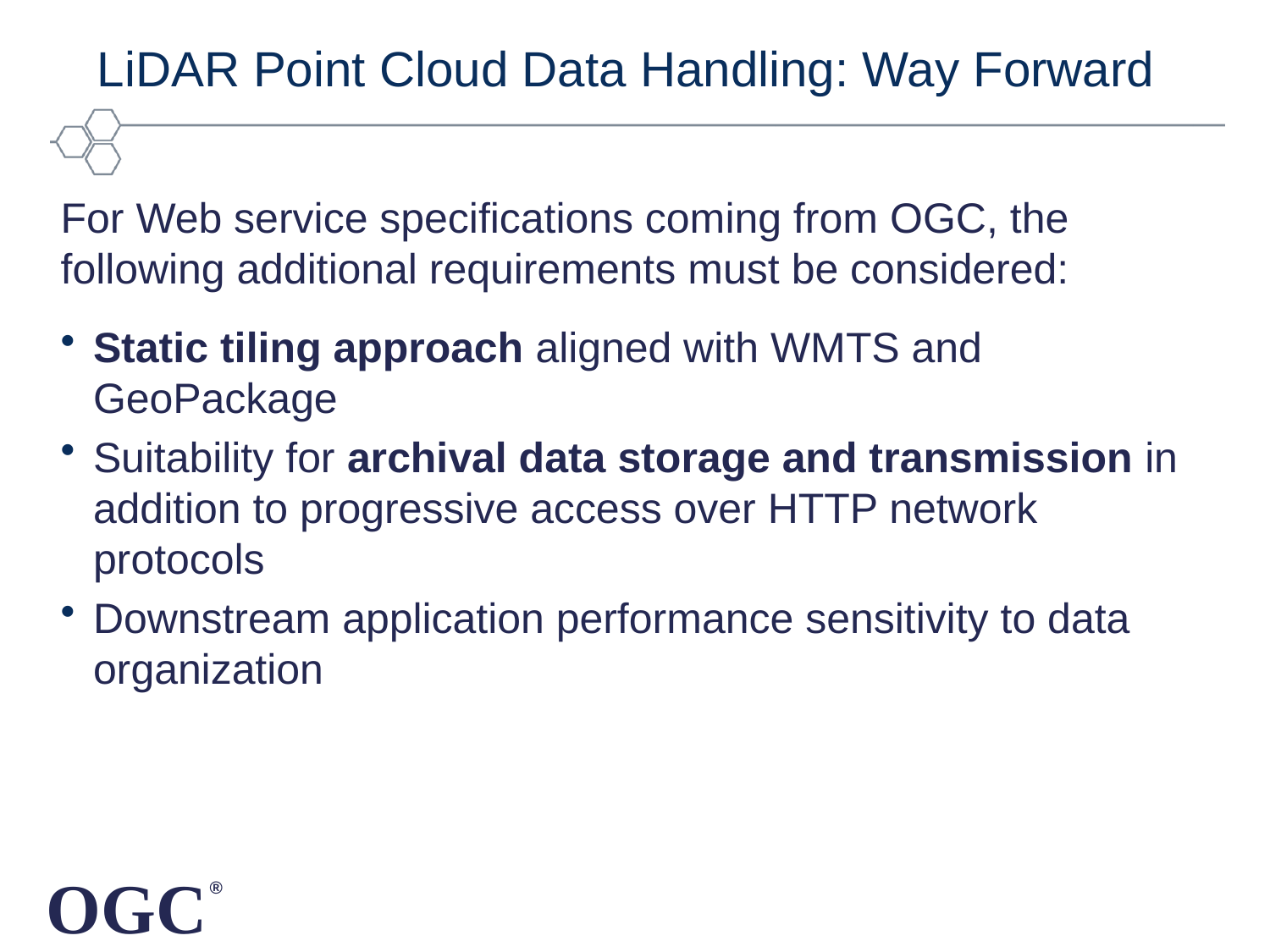

# LiDAR Point Cloud Data Handling: Way Forward
For Web service specifications coming from OGC, the following additional requirements must be considered:
Static tiling approach aligned with WMTS and GeoPackage
Suitability for archival data storage and transmission in addition to progressive access over HTTP network protocols
Downstream application performance sensitivity to data organization